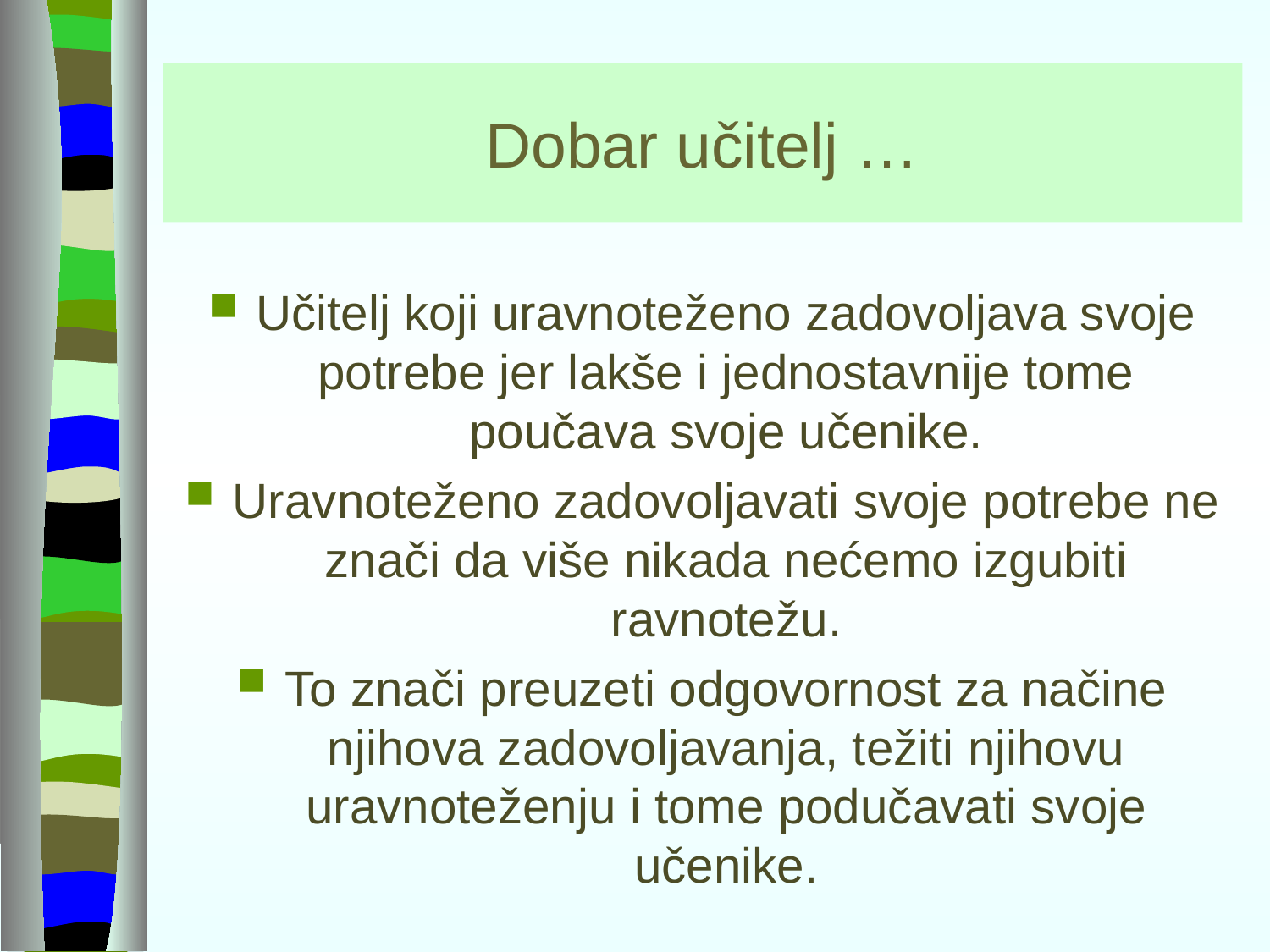

# Dobar učitelj …
Učitelj koji uravnoteženo zadovoljava svoje potrebe jer lakše i jednostavnije tome poučava svoje učenike.
Uravnoteženo zadovoljavati svoje potrebe ne znači da više nikada nećemo izgubiti ravnotežu.
To znači preuzeti odgovornost za načine njihova zadovoljavanja, težiti njihovu uravnoteženju i tome podučavati svoje učenike.